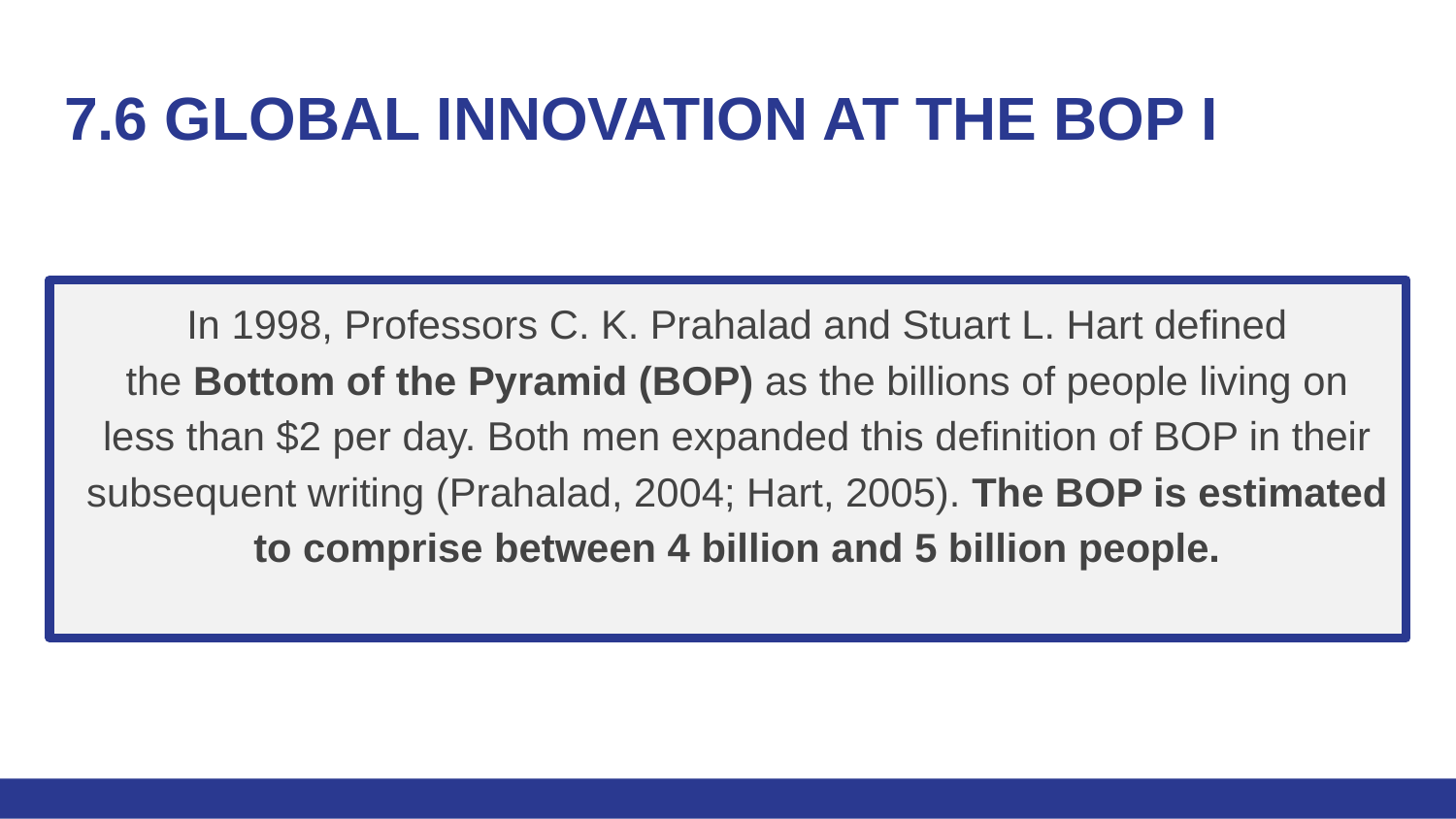

# 7.6 GLOBAL INNOVATION AT THE BOP I
In 1998, Professors C. K. Prahalad and Stuart L. Hart defined the Bottom of the Pyramid (BOP) as the billions of people living on less than $2 per day. Both men expanded this definition of BOP in their subsequent writing (Prahalad, 2004; Hart, 2005). The BOP is estimated to comprise between 4 billion and 5 billion people.